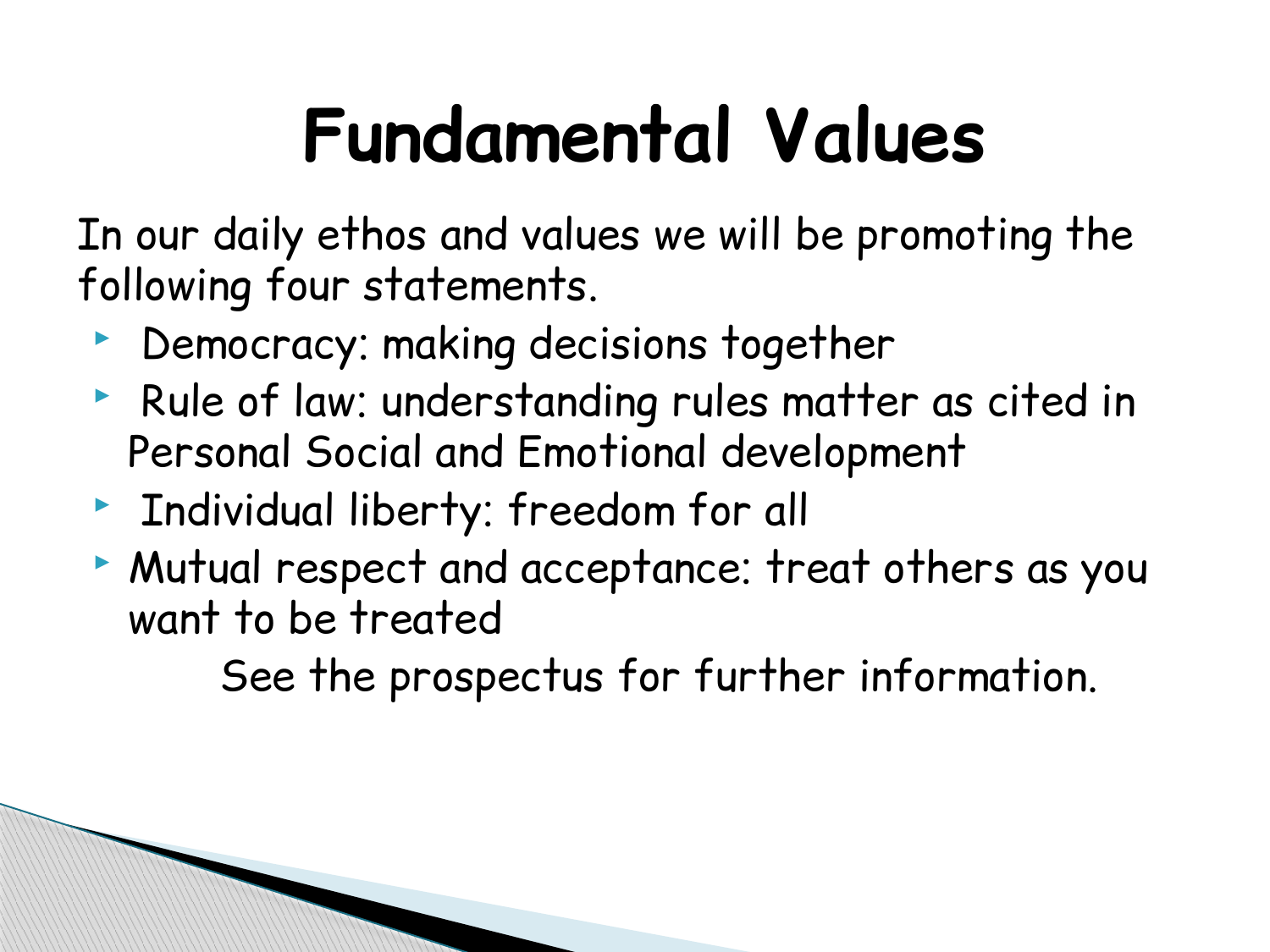

# Fundamental Values
In our daily ethos and values we will be promoting the following four statements.
 Democracy: making decisions together
 Rule of law: understanding rules matter as cited in   Personal Social and Emotional development
 Individual liberty: freedom for all
Mutual respect and acceptance: treat others as you want to be treated
	See the prospectus for further information.